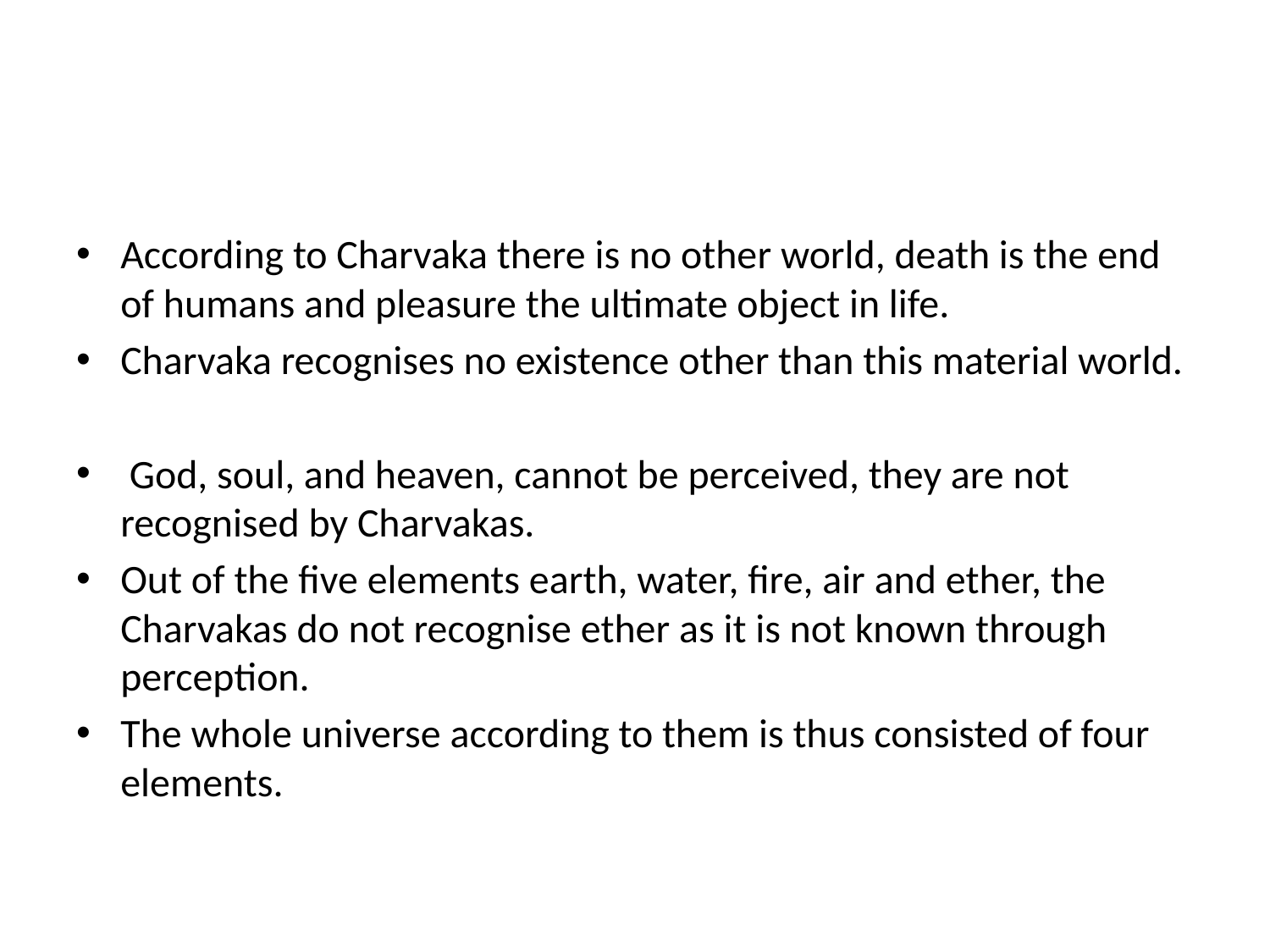

According to Charvaka there is no other world, death is the end of humans and pleasure the ultimate object in life.
Charvaka recognises no existence other than this material world.

 God, soul, and heaven, cannot be perceived, they are not recognised by Charvakas.
Out of the five elements earth, water, fire, air and ether, the Charvakas do not recognise ether as it is not known through perception.
The whole universe according to them is thus consisted of four elements.